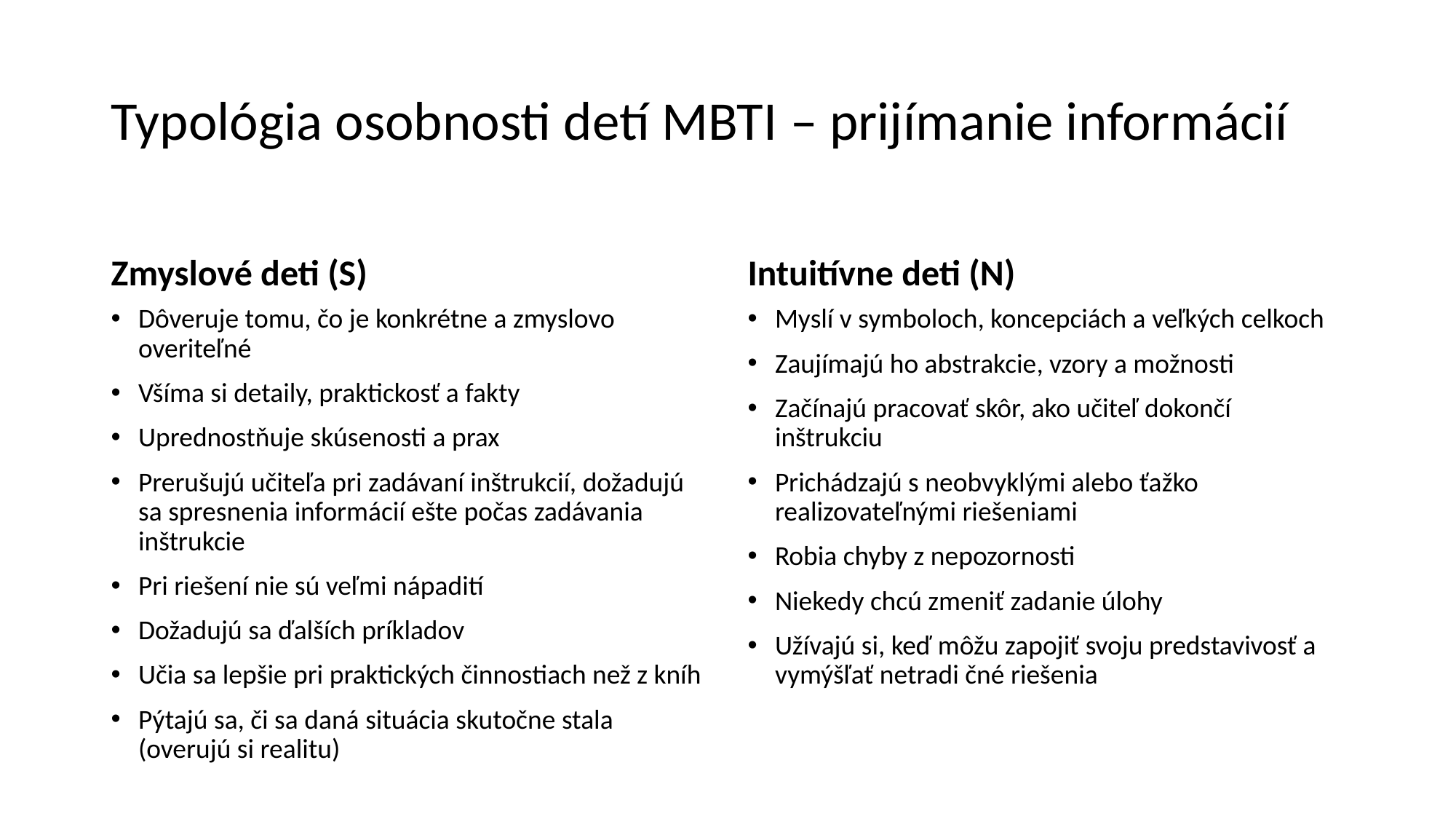

# Typológia osobnosti detí MBTI – prijímanie informácií
Zmyslové deti (S)
Intuitívne deti (N)
Dôveruje tomu, čo je konkrétne a zmyslovo overiteľné
Všíma si detaily, praktickosť a fakty
Uprednostňuje skúsenosti a prax
Prerušujú učiteľa pri zadávaní inštrukcií, dožadujú sa spresnenia informácií ešte počas zadávania inštrukcie
Pri riešení nie sú veľmi nápadití
Dožadujú sa ďalších príkladov
Učia sa lepšie pri praktických činnostiach než z kníh
Pýtajú sa, či sa daná situácia skutočne stala (overujú si realitu)
Myslí v symboloch, koncepciách a veľkých celkoch
Zaujímajú ho abstrakcie, vzory a možnosti
Začínajú pracovať skôr, ako učiteľ dokončí inštrukciu
Prichádzajú s neobvyklými alebo ťažko realizovateľnými riešeniami
Robia chyby z nepozornosti
Niekedy chcú zmeniť zadanie úlohy
Užívajú si, keď môžu zapojiť svoju predstavivosť a vymýšľať netradi čné riešenia